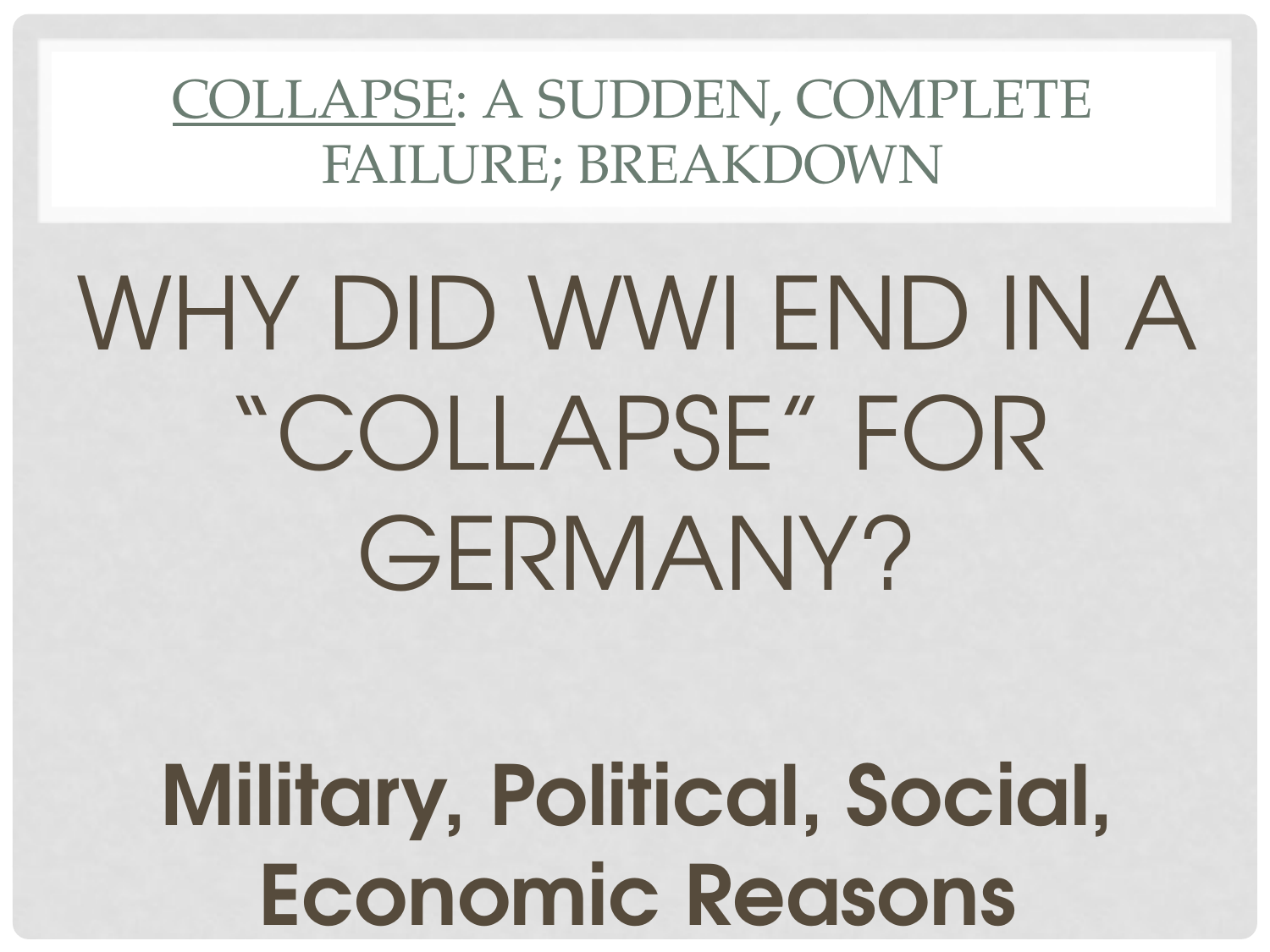

# COLLAPSE: A SUDDEN, COMPLETE FAILURE; BREAKDOWN
WHY DID WWI END IN A “COLLAPSE” FOR GERMANY?

Military, Political, Social, Economic Reasons